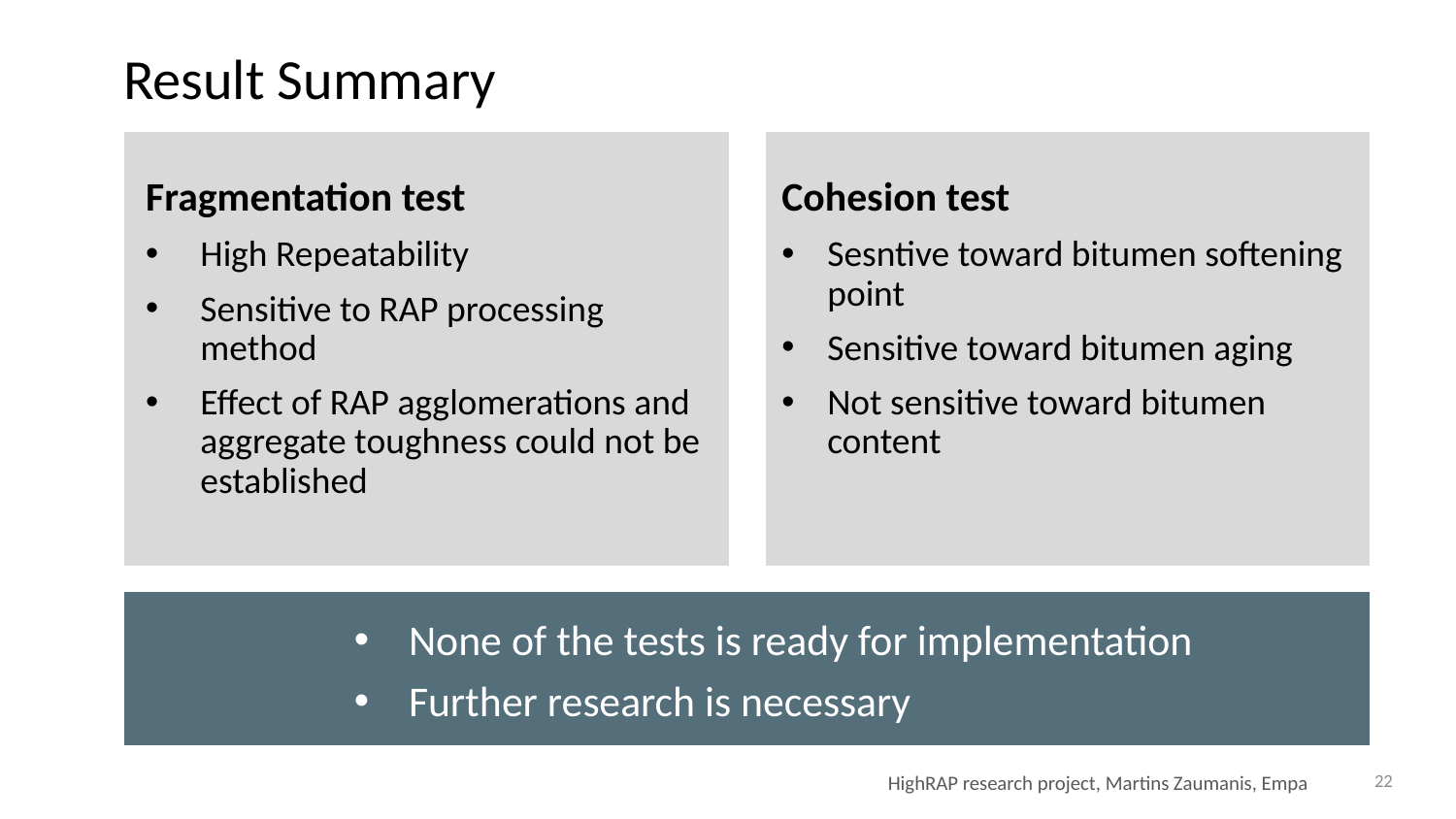

# Result Summary

Cohesion test
Sesntive toward bitumen softening point
Sensitive toward bitumen aging
Not sensitive toward bitumen content
Fragmentation test
High Repeatability
Sensitive to RAP processing method
Effect of RAP agglomerations and aggregate toughness could not be established

None of the tests is ready for implementation
Further research is necessary

22